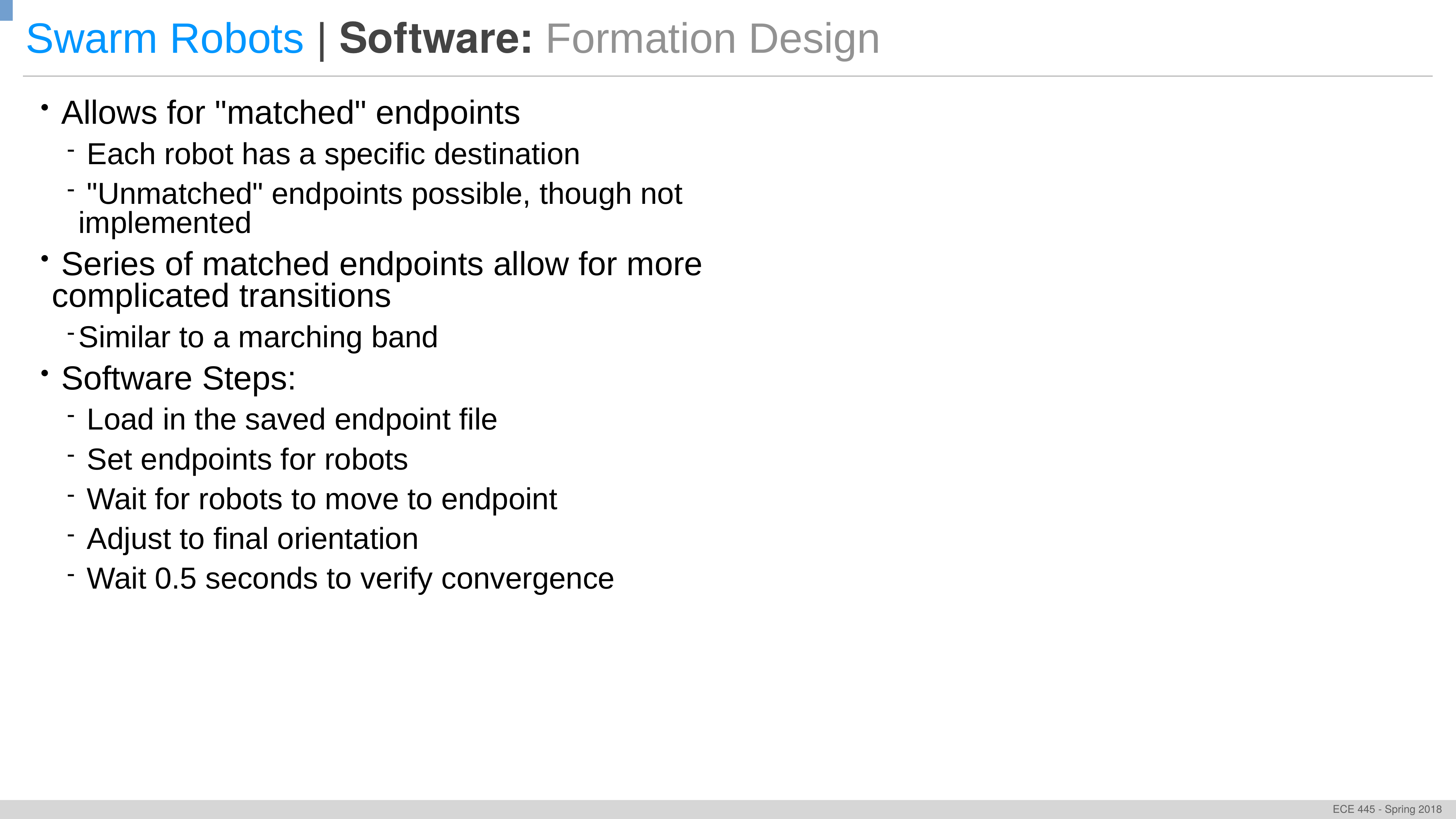

Swarm Robots | Software: Formation Design
 Allows for "matched" endpoints
 Each robot has a specific destination
 "Unmatched" endpoints possible, though not implemented
 Series of matched endpoints allow for more complicated transitions
Similar to a marching band
 Software Steps:
 Load in the saved endpoint file
 Set endpoints for robots
 Wait for robots to move to endpoint
 Adjust to final orientation
 Wait 0.5 seconds to verify convergence